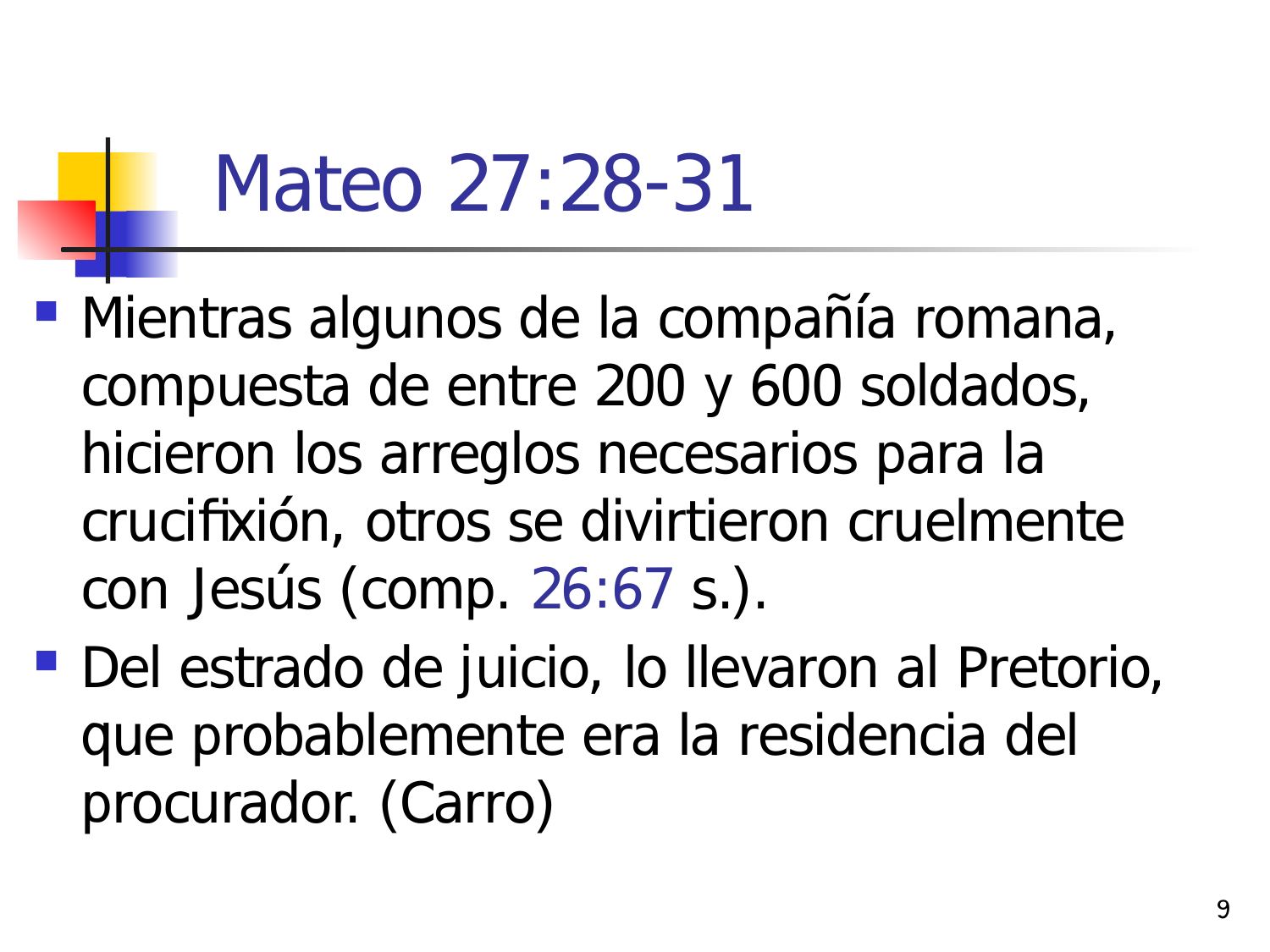

# Mateo 27:28-31
Mientras algunos de la compañía romana, compuesta de entre 200 y 600 soldados, hicieron los arreglos necesarios para la crucifixión, otros se divirtieron cruelmente con Jesús (comp. 26:67 s.).
Del estrado de juicio, lo llevaron al Pretorio, que probablemente era la residencia del procurador. (Carro)
9